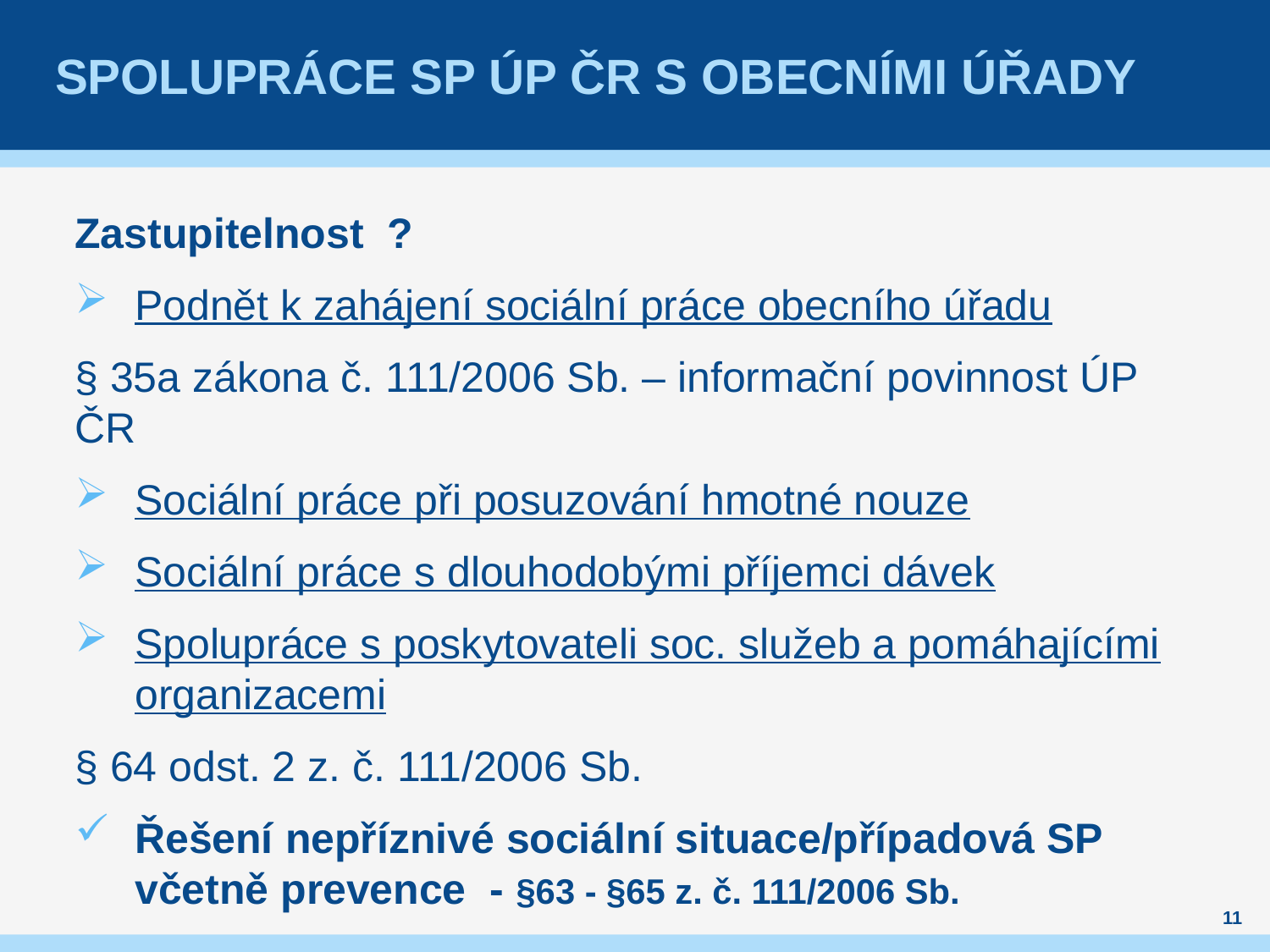

# Spolupráce SP ÚP ČR s obecními úřady
Zastupitelnost  ?
Podnět k zahájení sociální práce obecního úřadu
§ 35a zákona č. 111/2006 Sb. – informační povinnost ÚP ČR
Sociální práce při posuzování hmotné nouze
Sociální práce s dlouhodobými příjemci dávek
Spolupráce s poskytovateli soc. služeb a pomáhajícími organizacemi
§ 64 odst. 2 z. č. 111/2006 Sb.
Řešení nepříznivé sociální situace/případová SP včetně prevence  - §63 - §65 z. č. 111/2006 Sb.
11